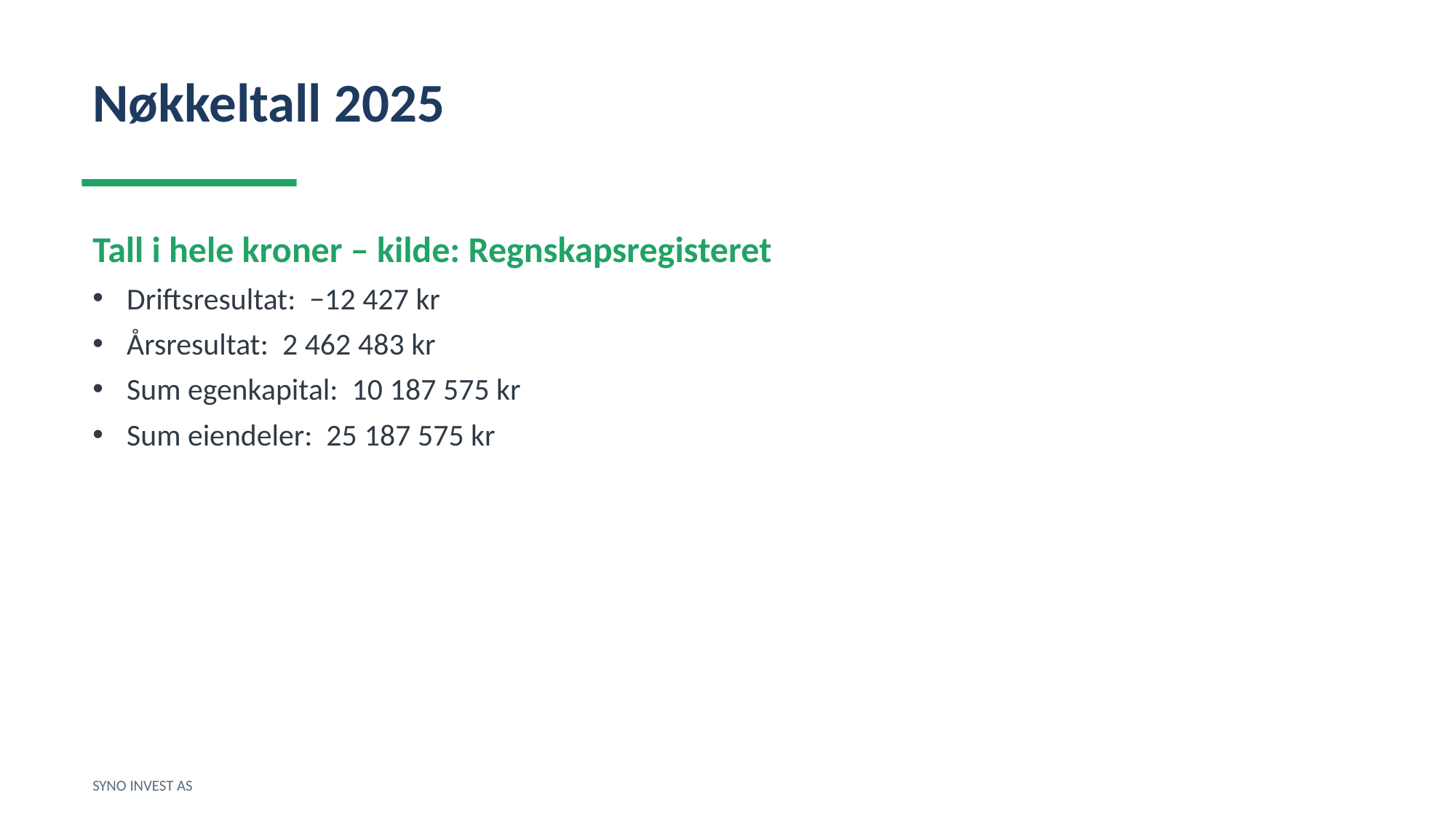

Nøkkeltall 2025

Tall i hele kroner – kilde: Regnskapsregisteret
Driftsresultat:  −12 427 kr
Årsresultat:  2 462 483 kr
Sum egenkapital:  10 187 575 kr
Sum eiendeler:  25 187 575 kr
SYNO INVEST AS